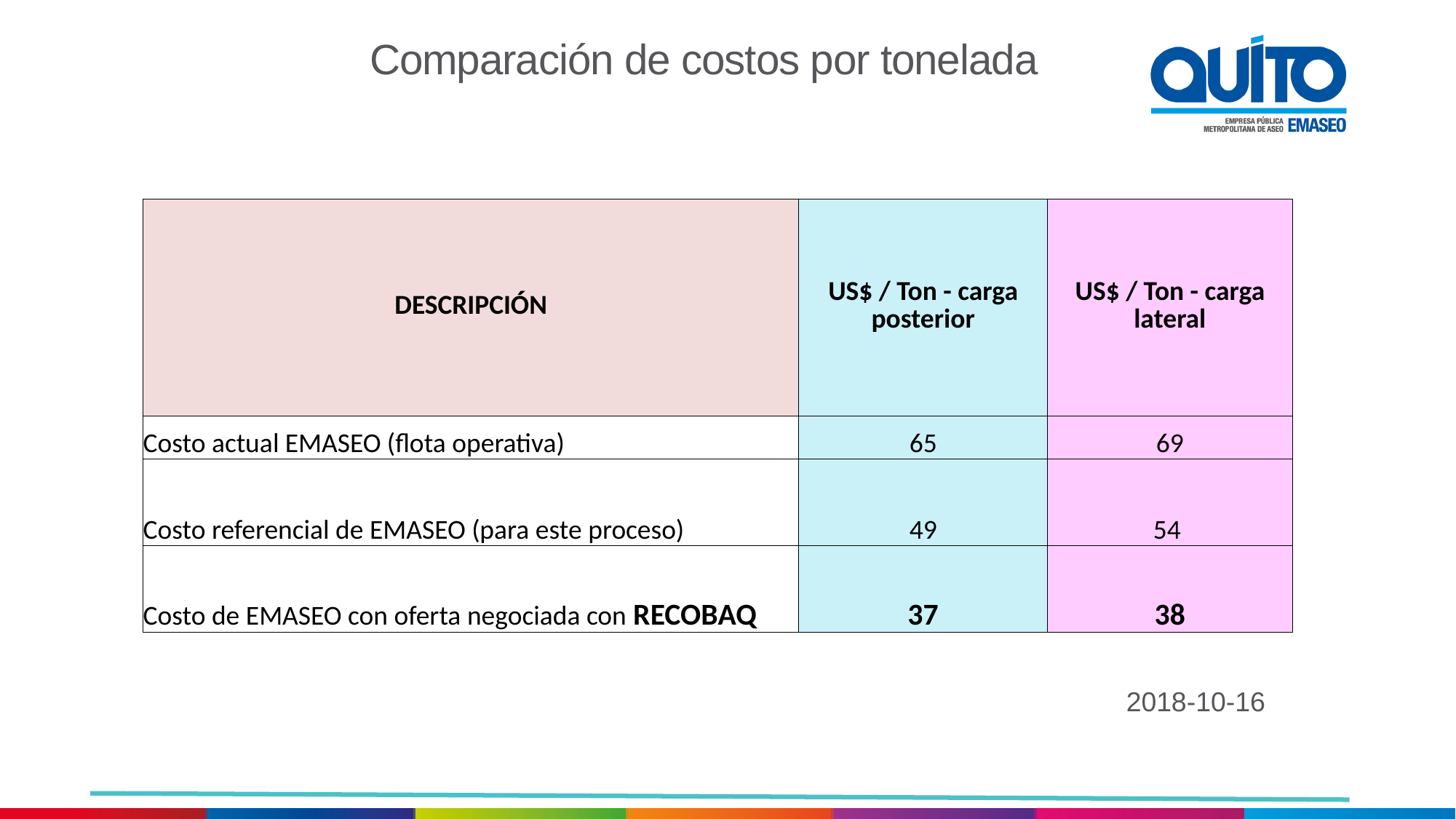

# Comparación de costos por tonelada
| DESCRIPCIÓN | US$ / Ton - carga posterior | US$ / Ton - carga lateral |
| --- | --- | --- |
| Costo actual EMASEO (flota operativa) | 65 | 69 |
| Costo referencial de EMASEO (para este proceso) | 49 | 54 |
| Costo de EMASEO con oferta negociada con RECOBAQ | 37 | 38 |
2018-10-16